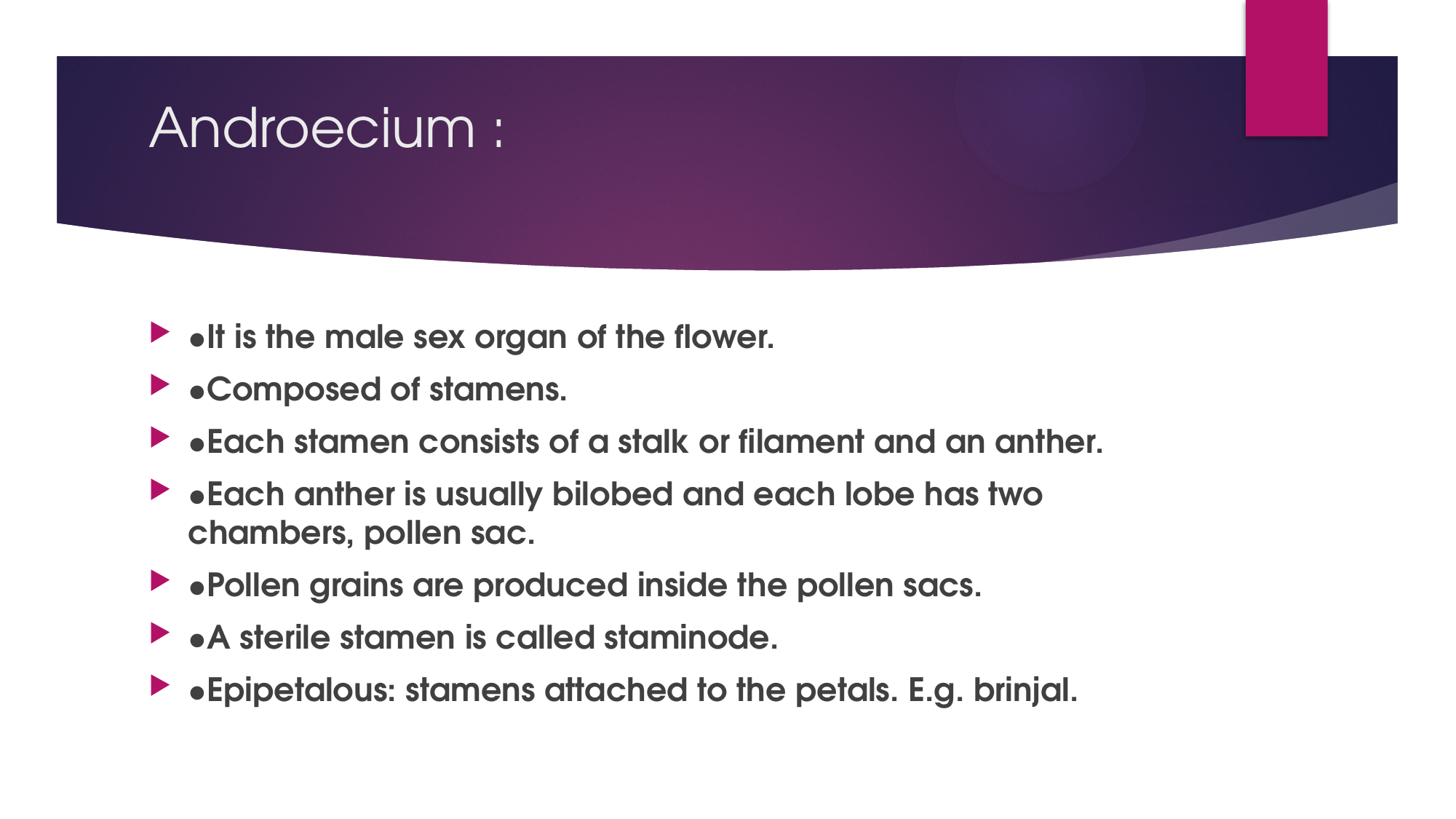

# Androecium :
•It is the male sex organ of the flower.
•Composed of stamens.
•Each stamen consists of a stalk or filament and an anther.
•Each anther is usually bilobed and each lobe has two chambers, pollen sac.
•Pollen grains are produced inside the pollen sacs.
•A sterile stamen is called staminode.
•Epipetalous: stamens attached to the petals. E.g. brinjal.